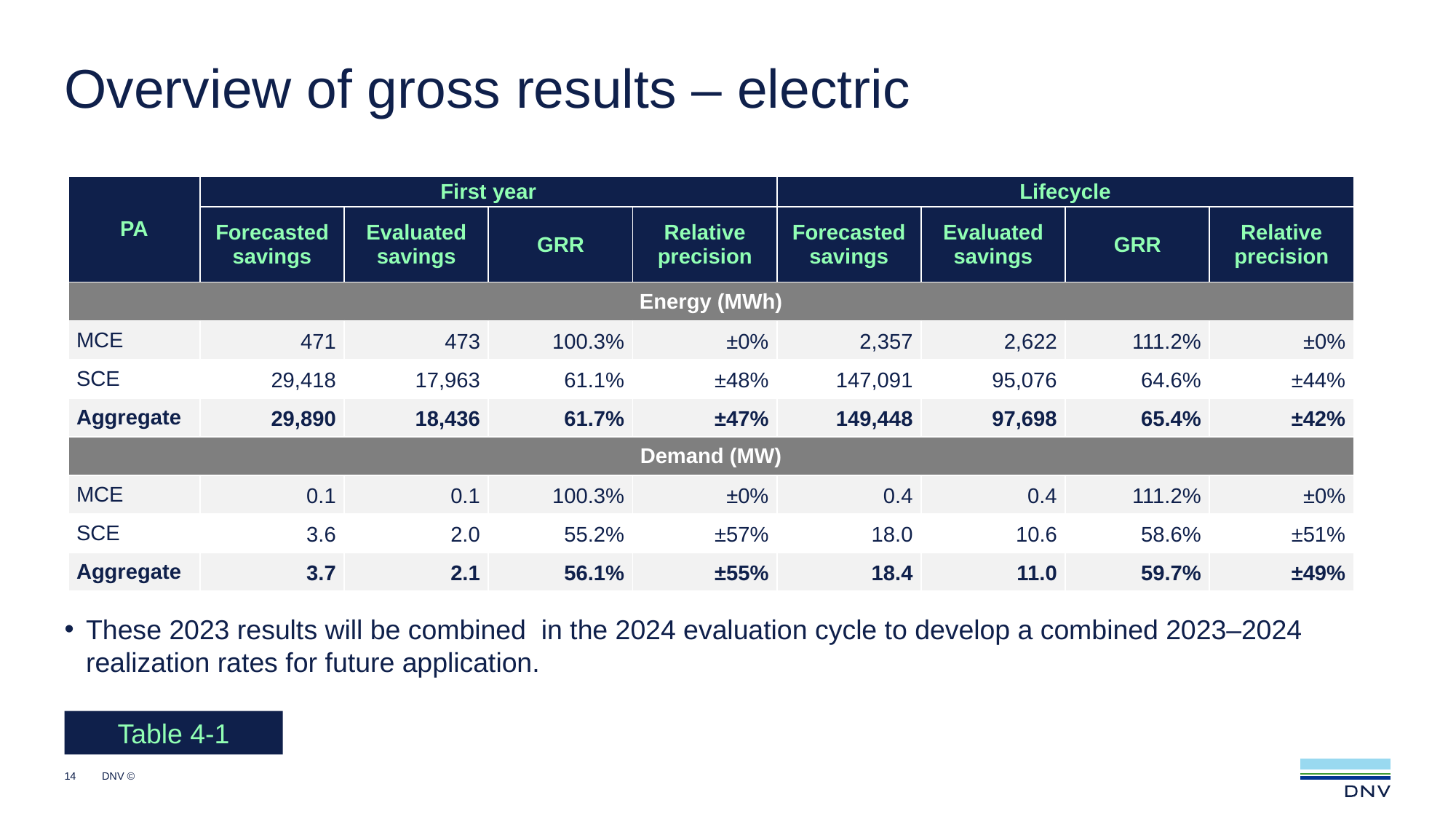

# Overview of gross results – electric
| PA | First year |  |  |  | Lifecycle |  |  |  |
| --- | --- | --- | --- | --- | --- | --- | --- | --- |
|  | Forecasted savings | Evaluated savings | GRR | Relative precision | Forecasted savings | Evaluated savings | GRR | Relative precision |
| Energy (MWh) |  |  |  |  |  |  |  |  |
| MCE | 471 | 473 | 100.3% | ±0% | 2,357 | 2,622 | 111.2% | ±0% |
| SCE | 29,418 | 17,963 | 61.1% | ±48% | 147,091 | 95,076 | 64.6% | ±44% |
| Aggregate | 29,890 | 18,436 | 61.7% | ±47% | 149,448 | 97,698 | 65.4% | ±42% |
| Demand (MW) |  |  |  |  |  |  |  |  |
| MCE | 0.1 | 0.1 | 100.3% | ±0% | 0.4 | 0.4 | 111.2% | ±0% |
| SCE | 3.6 | 2.0 | 55.2% | ±57% | 18.0 | 10.6 | 58.6% | ±51% |
| Aggregate | 3.7 | 2.1 | 56.1% | ±55% | 18.4 | 11.0 | 59.7% | ±49% |
These 2023 results will be combined  in the 2024 evaluation cycle to develop a combined 2023–2024 realization rates for future application.
Table 4-1
14